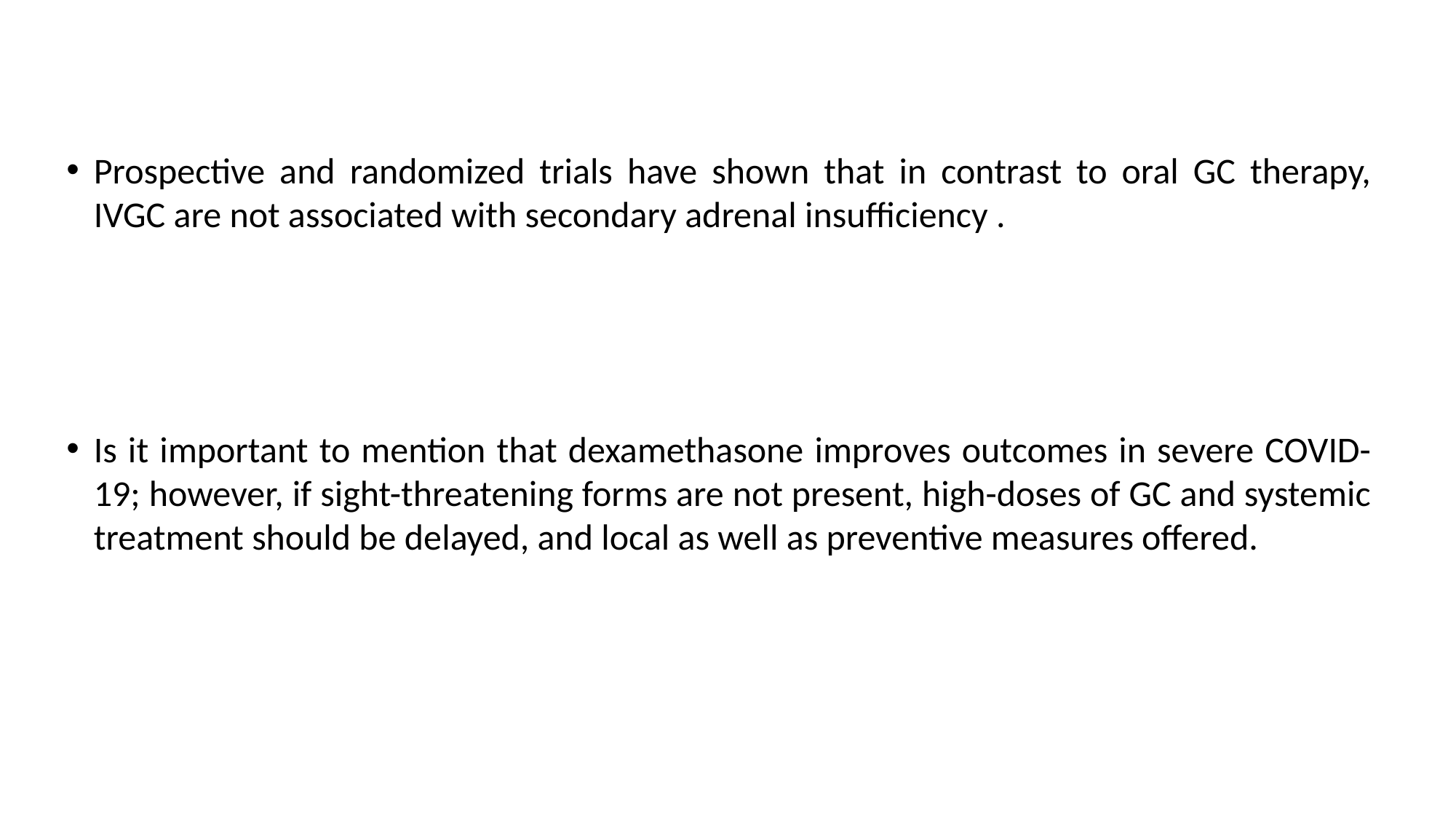

Prospective and randomized trials have shown that in contrast to oral GC therapy, IVGC are not associated with secondary adrenal insufficiency .

Is it important to mention that dexamethasone improves outcomes in severe COVID-19; however, if sight-threatening forms are not present, high-doses of GC and systemic treatment should be delayed, and local as well as preventive measures offered.